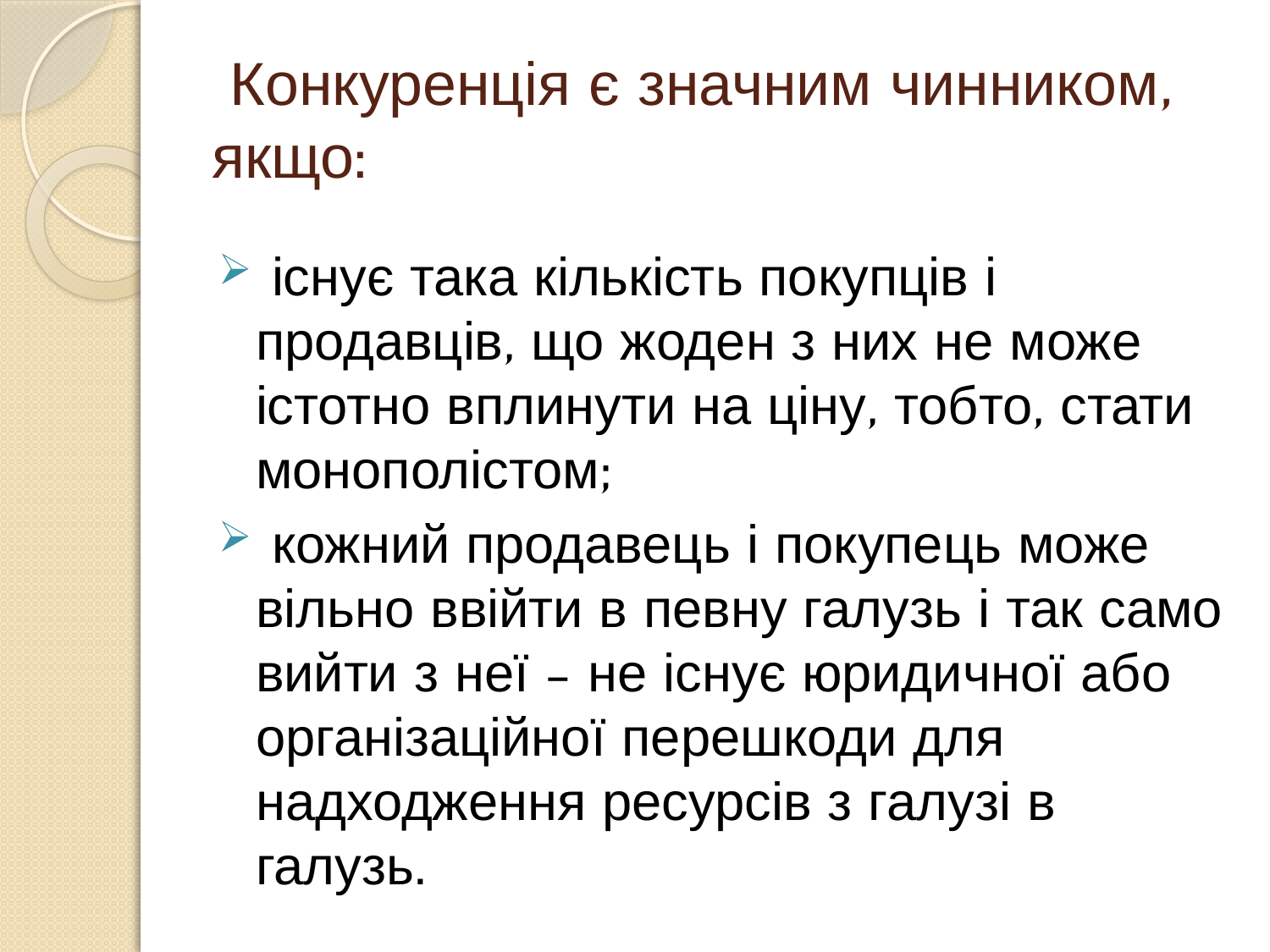

# Конкуренція є значним чинником, якщо:
 існує така кількість покупців і продавців, що жоден з них не може істотно вплинути на ціну, тобто, стати монополістом;
 кожний продавець і покупець може вільно ввійти в певну галузь і так само вийти з неї – не існує юридичної або організаційної перешкоди для надходження ресурсів з галузі в галузь.